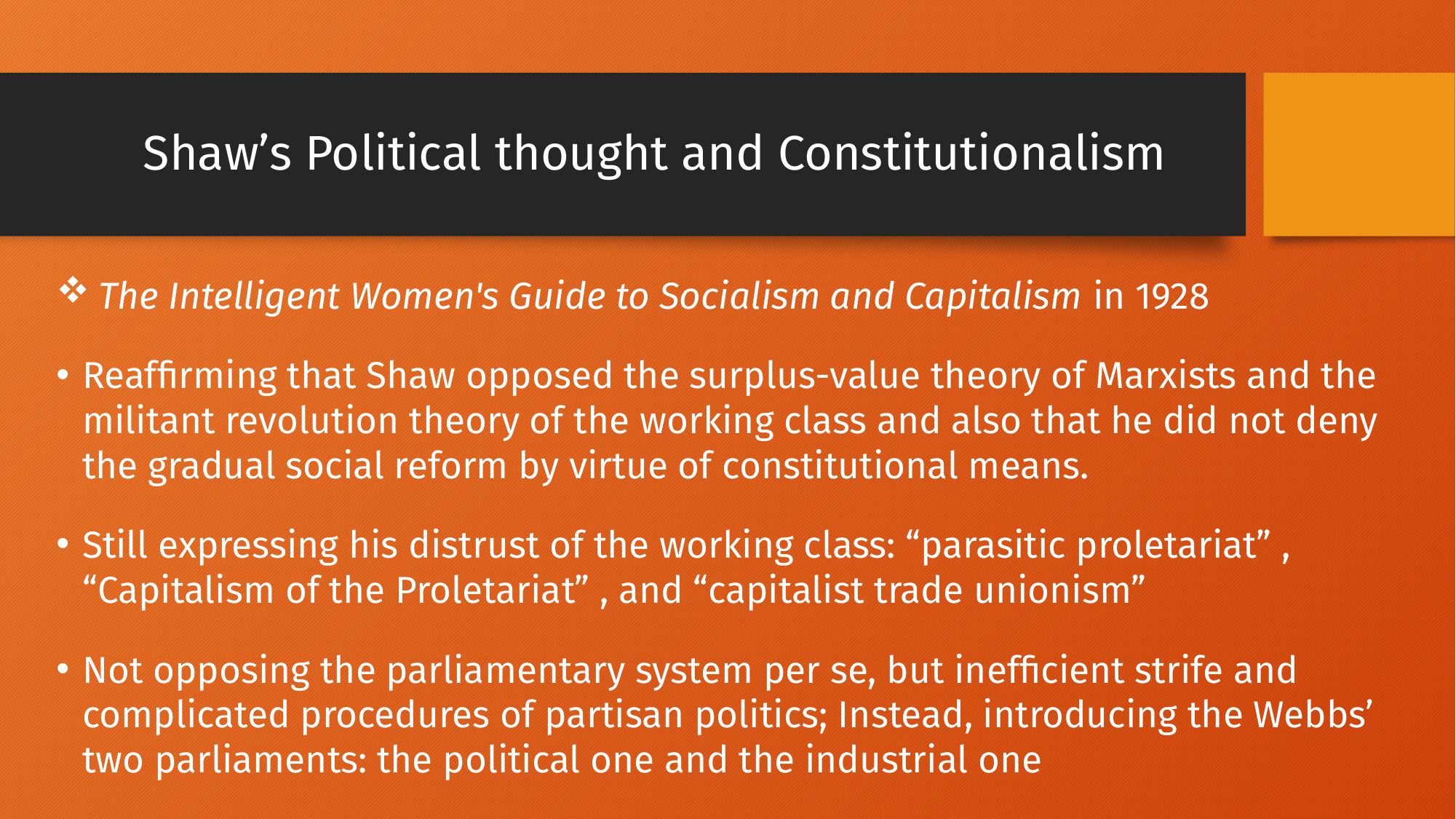

# Shaw’s Political thought and Constitutionalism
 The Intelligent Women's Guide to Socialism and Capitalism in 1928
Reaffirming that Shaw opposed the surplus-value theory of Marxists and the militant revolution theory of the working class and also that he did not deny the gradual social reform by virtue of constitutional means.
Still expressing his distrust of the working class: “parasitic proletariat” , “Capitalism of the Proletariat” , and “capitalist trade unionism”
Not opposing the parliamentary system per se, but inefficient strife and complicated procedures of partisan politics; Instead, introducing the Webbs’ two parliaments: the political one and the industrial one